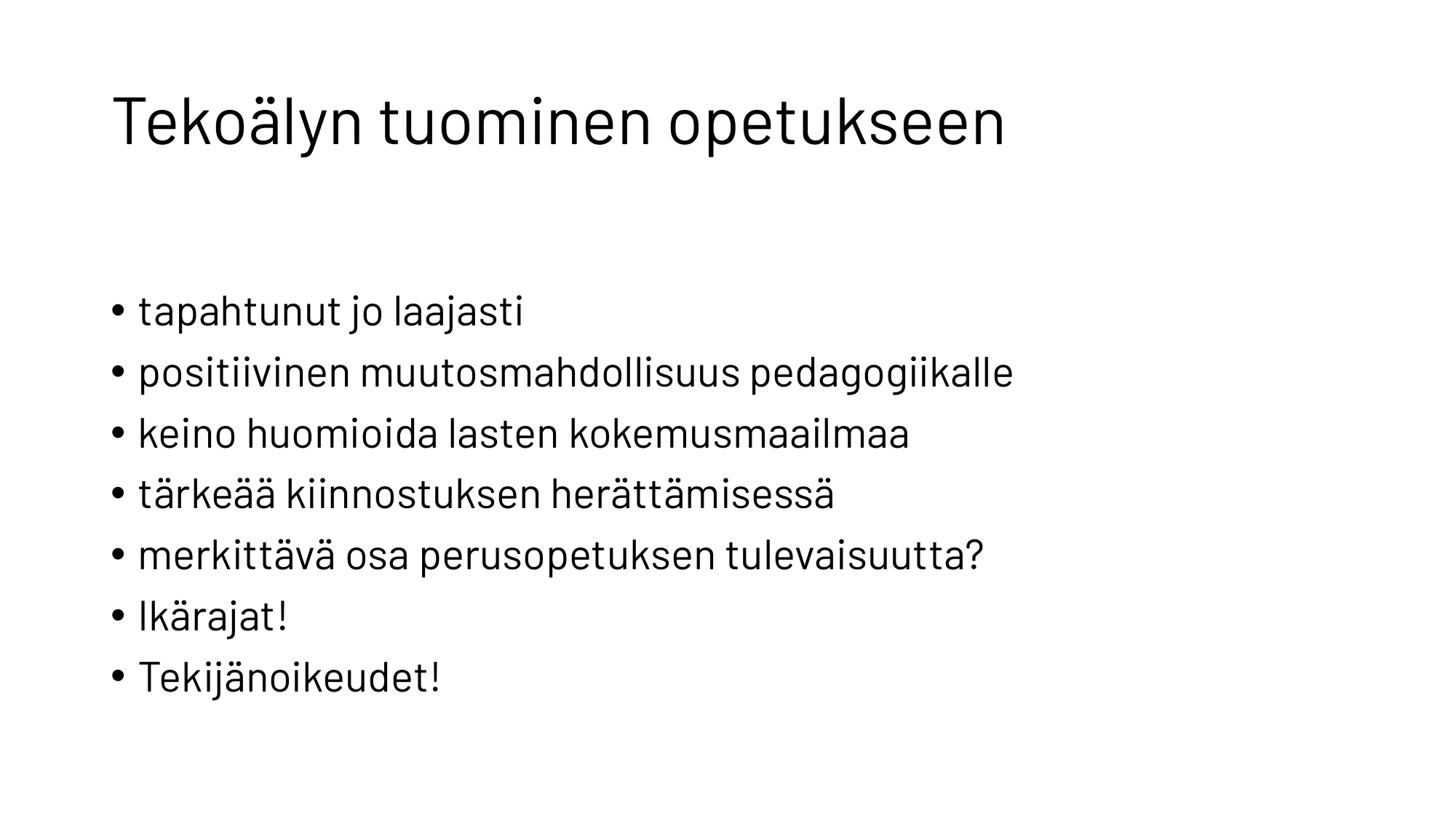

# Tekoälyn tuominen opetukseen

tapahtunut jo laajasti
positiivinen muutosmahdollisuus pedagogiikalle
keino huomioida lasten kokemusmaailmaa
tärkeää kiinnostuksen herättämisessä
merkittävä osa perusopetuksen tulevaisuutta?
Ikärajat!
Tekijänoikeudet!